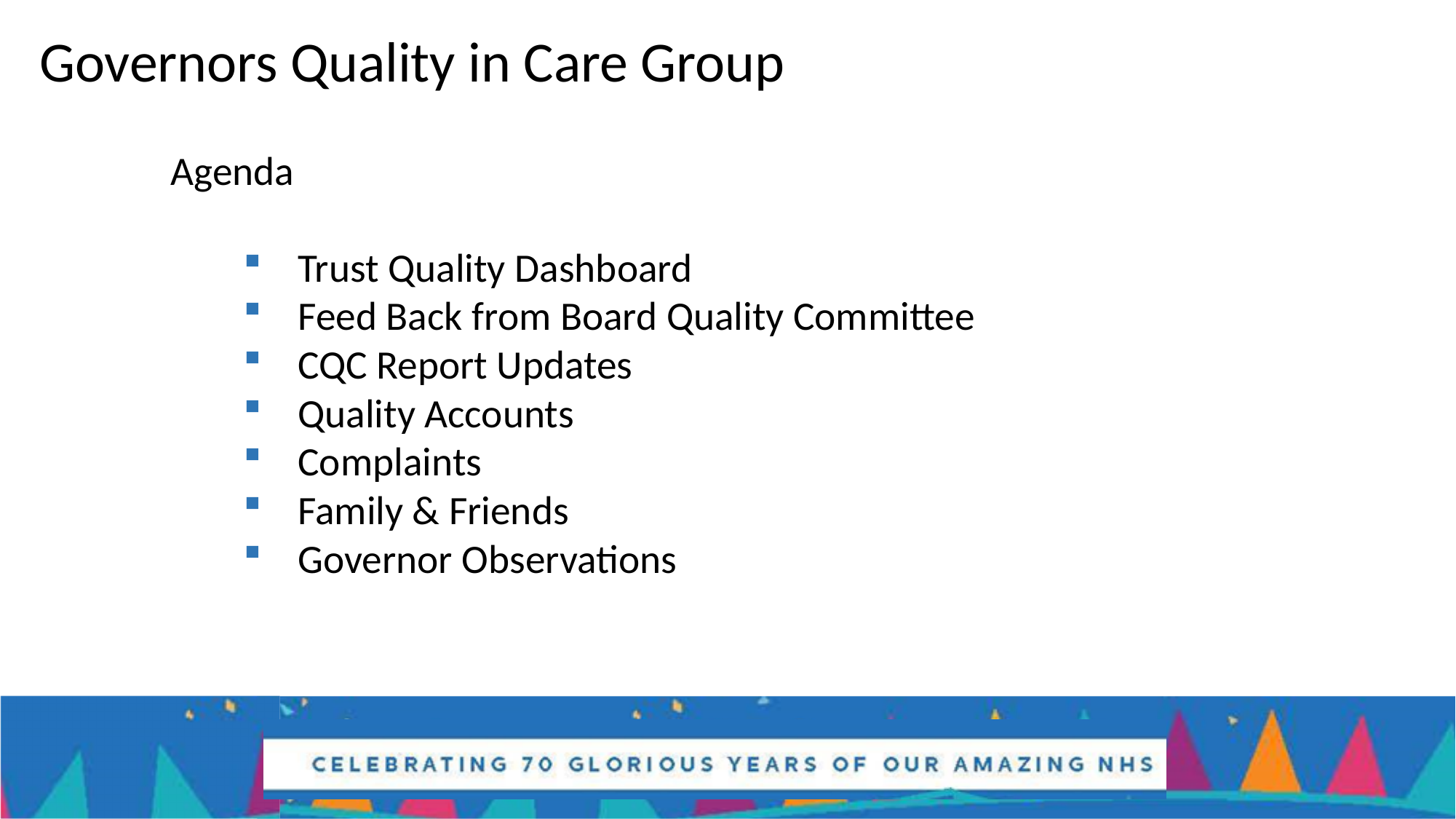

Governors Quality in Care Group
Agenda

Trust Quality Dashboard
Feed Back from Board Quality Committee
CQC Report Updates
Quality Accounts
Complaints
Family & Friends
Governor Observations